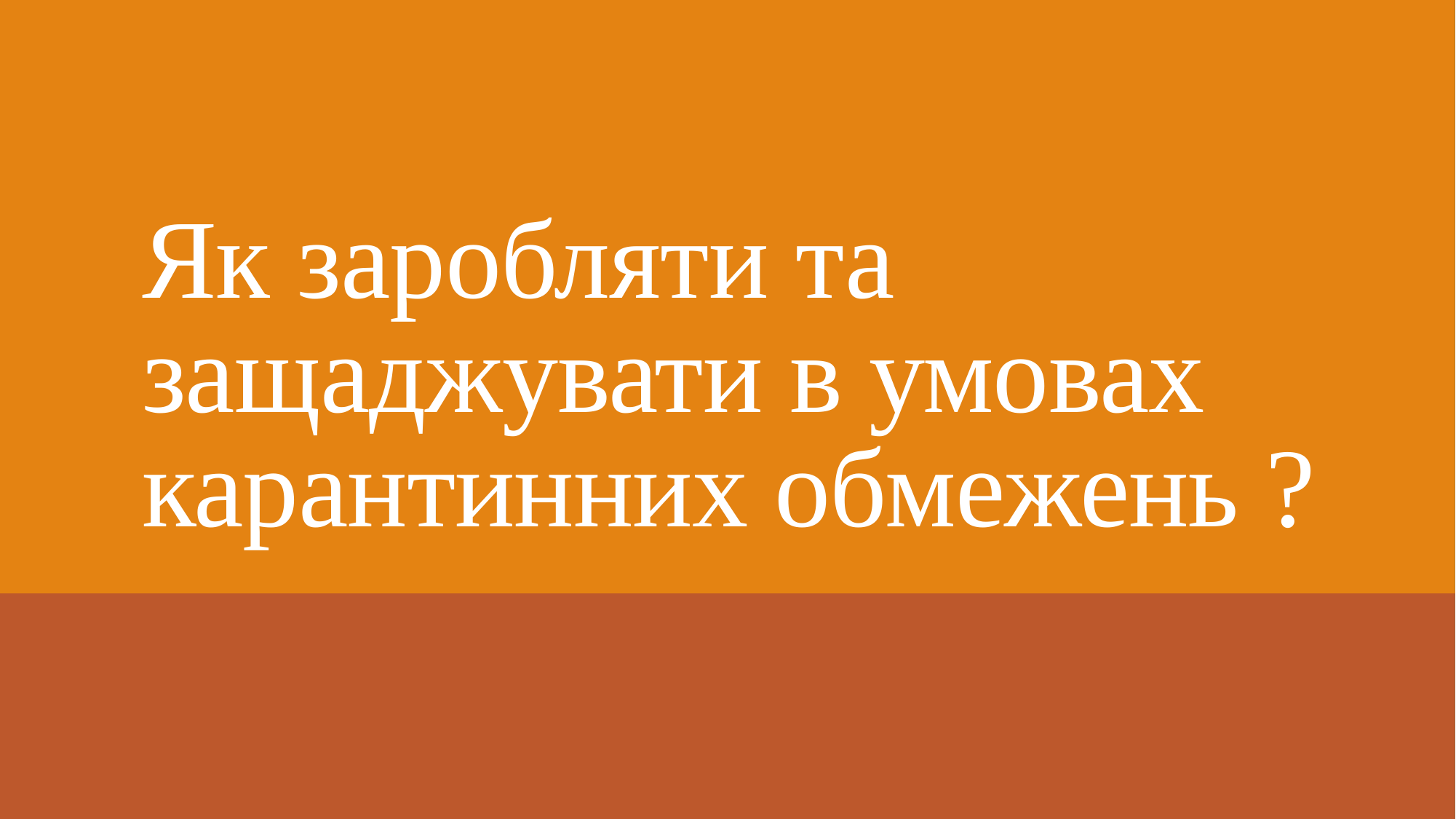

# Як заробляти та защаджувати в умовах карантинних обмежень ?